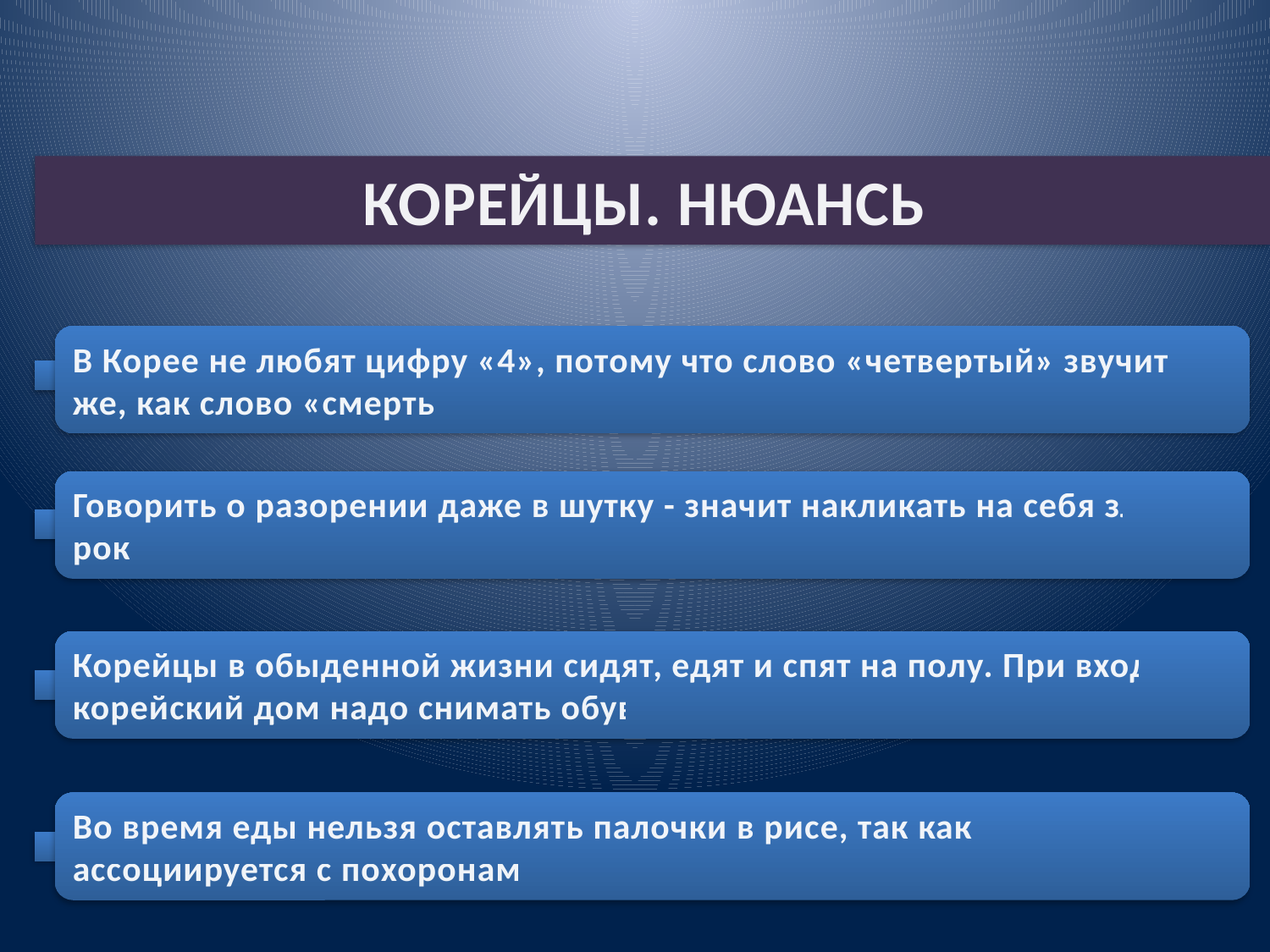

#
КОРЕЙЦЫ. НЮАНСЫ
В Корее не любят цифру «4», потому что слово «четвертый» звучит так же, как слово «смерть»

Говорить о разорении даже в шутку - значит накликать на себя злой рок

Корейцы в обыденной жизни сидят, едят и спят на полу. При входе в корейский дом надо снимать обувь

Во время еды нельзя оставлять палочки в рисе, так как это ассоциируется с похоронами